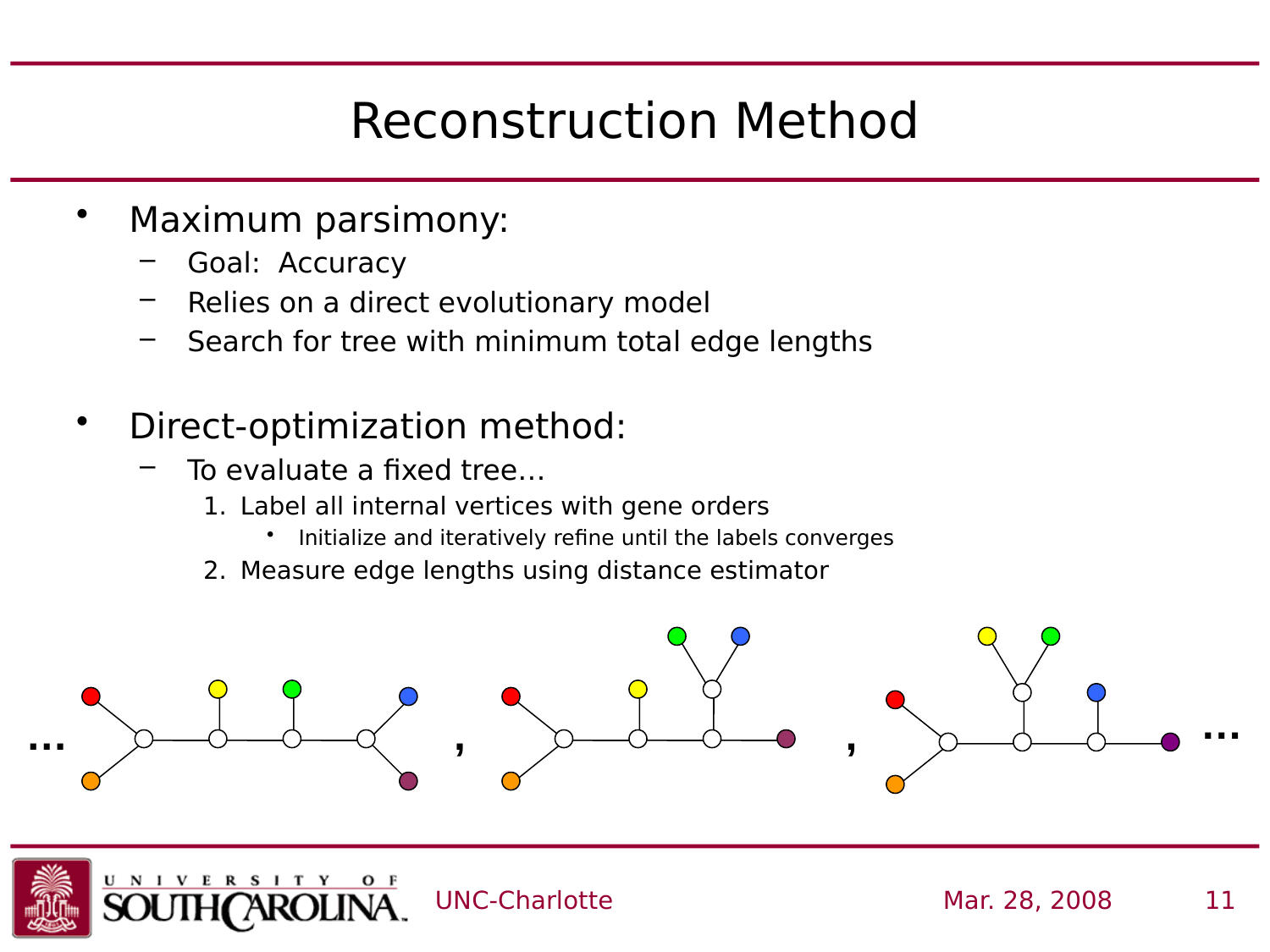

# Reconstruction Method
Maximum parsimony:
Goal:  Accuracy
Relies on a direct evolutionary model
Search for tree with minimum total edge lengths

Direct-optimization method:
To evaluate a fixed tree…
Label all internal vertices with gene orders
Initialize and iteratively refine until the labels converges
Measure edge lengths using distance estimator

…

…
,
,

UNC-Charlotte			Mar. 28, 2008	 11